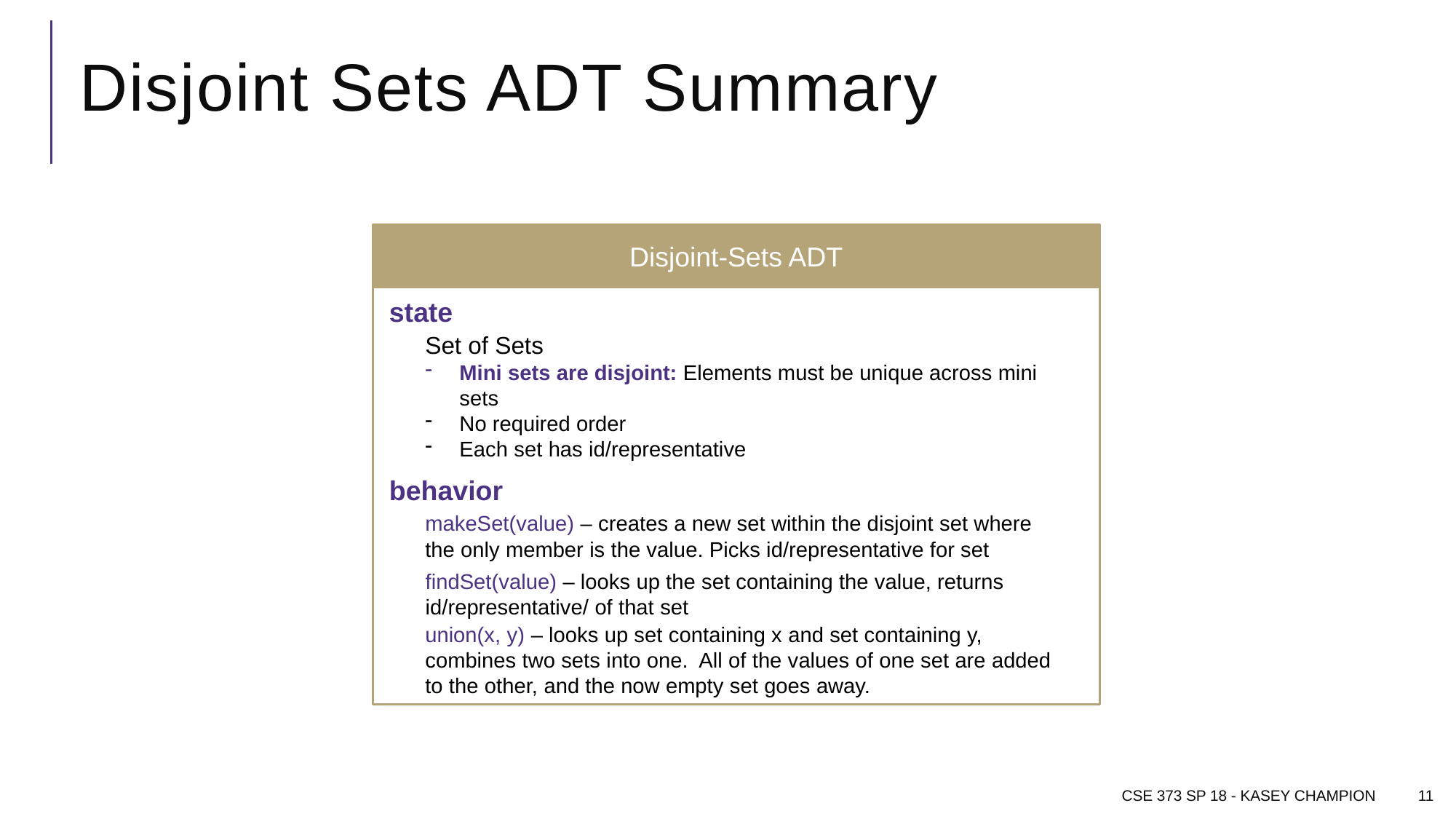

# Disjoint Sets ADT Summary

Disjoint-Sets ADT

state
Set of Sets
Mini sets are disjoint: Elements must be unique across mini sets
No required order
Each set has id/representative
behavior
makeSet(value) – creates a new set within the disjoint set where the only member is the value. Picks id/representative for set
findSet(value) – looks up the set containing the value, returns id/representative/ of that set
union(x, y) – looks up set containing x and set containing y, combines two sets into one.  All of the values of one set are added to the other, and the now empty set goes away.
CSE 373 SP 18 - Kasey Champion
11